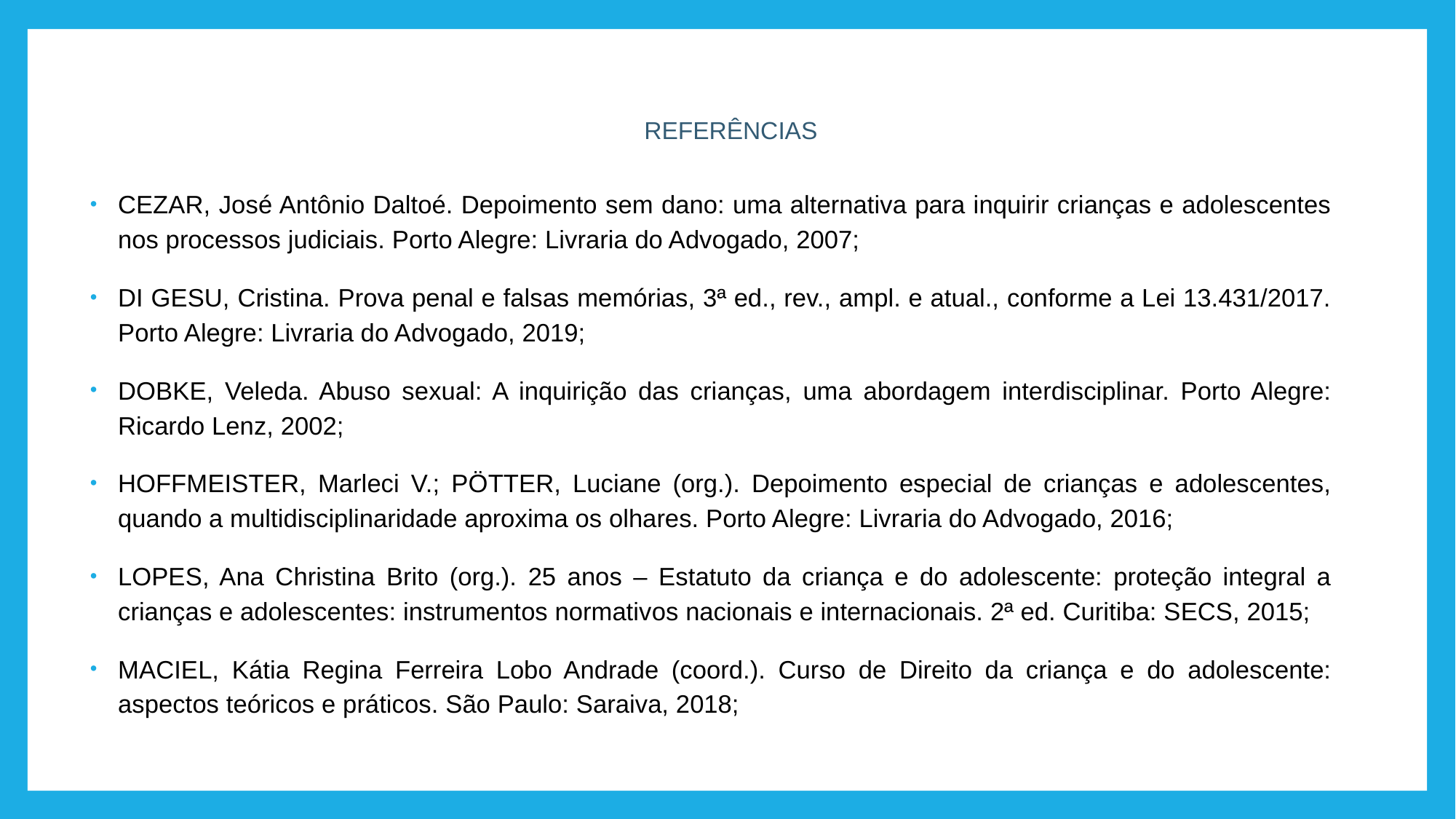

# REFERÊNCIAS

CEZAR, José Antônio Daltoé. Depoimento sem dano: uma alternativa para inquirir crianças e adolescentes nos processos judiciais. Porto Alegre: Livraria do Advogado, 2007;
DI GESU, Cristina. Prova penal e falsas memórias, 3ª ed., rev., ampl. e atual., conforme a Lei 13.431/2017. Porto Alegre: Livraria do Advogado, 2019;
DOBKE, Veleda. Abuso sexual: A inquirição das crianças, uma abordagem interdisciplinar. Porto Alegre: Ricardo Lenz, 2002;
HOFFMEISTER, Marleci V.; PÖTTER, Luciane (org.). Depoimento especial de crianças e adolescentes, quando a multidisciplinaridade aproxima os olhares. Porto Alegre: Livraria do Advogado, 2016;
LOPES, Ana Christina Brito (org.). 25 anos – Estatuto da criança e do adolescente: proteção integral a crianças e adolescentes: instrumentos normativos nacionais e internacionais. 2ª ed. Curitiba: SECS, 2015;
MACIEL, Kátia Regina Ferreira Lobo Andrade (coord.). Curso de Direito da criança e do adolescente: aspectos teóricos e práticos. São Paulo: Saraiva, 2018;